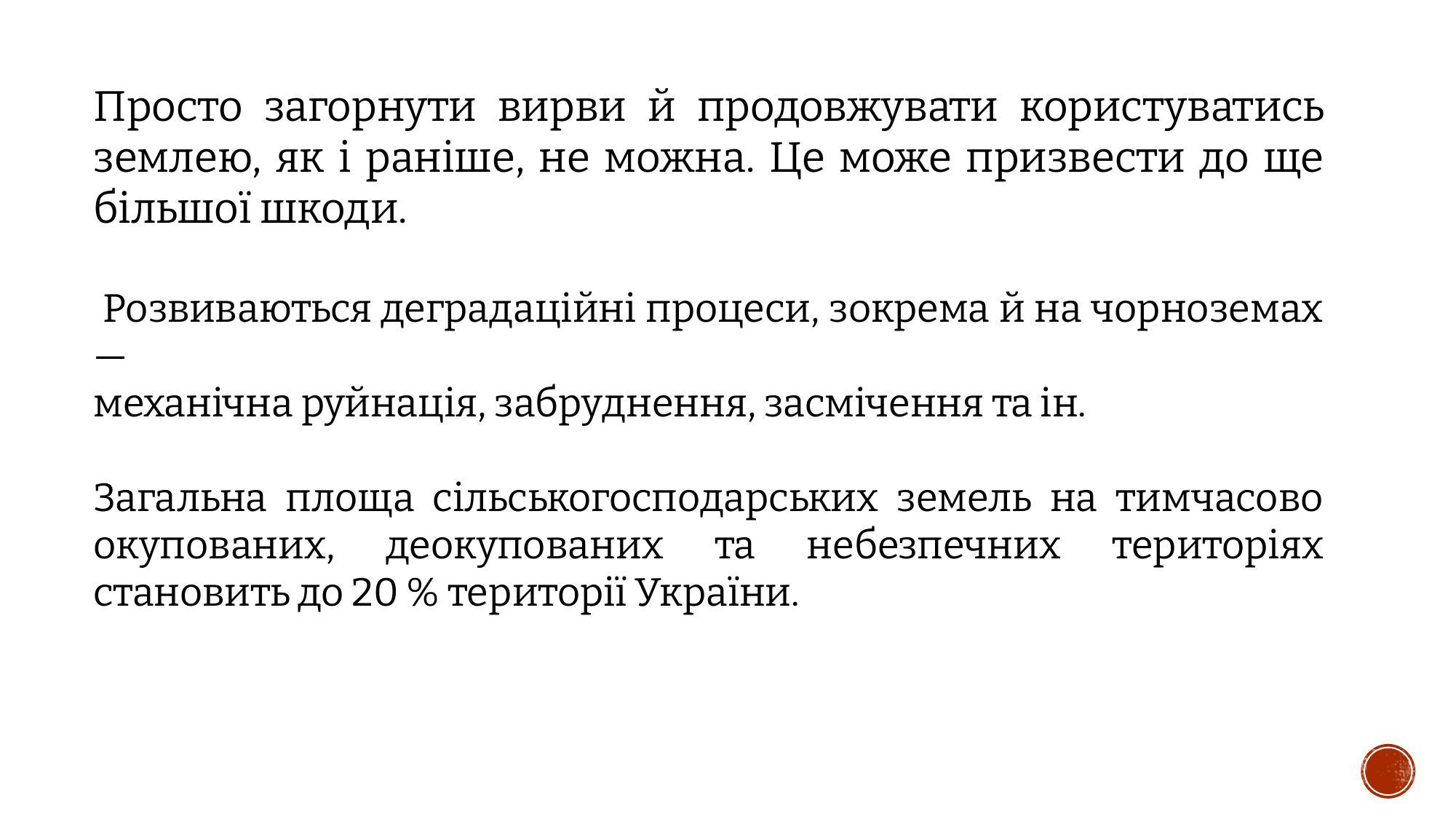

Просто загорнути вирви й продовжувати користуватись землею, як і раніше, не можна. Це може призвести до ще більшої шкоди.

 Розвиваються деградаційні процеси, зокрема й на чорноземах —
механічна руйнація, забруднення, засмічення та ін.

Загальна площа сільськогосподарських земель на тимчасово окупованих, деокупованих та небезпечних територіях становить до 20 % території України.